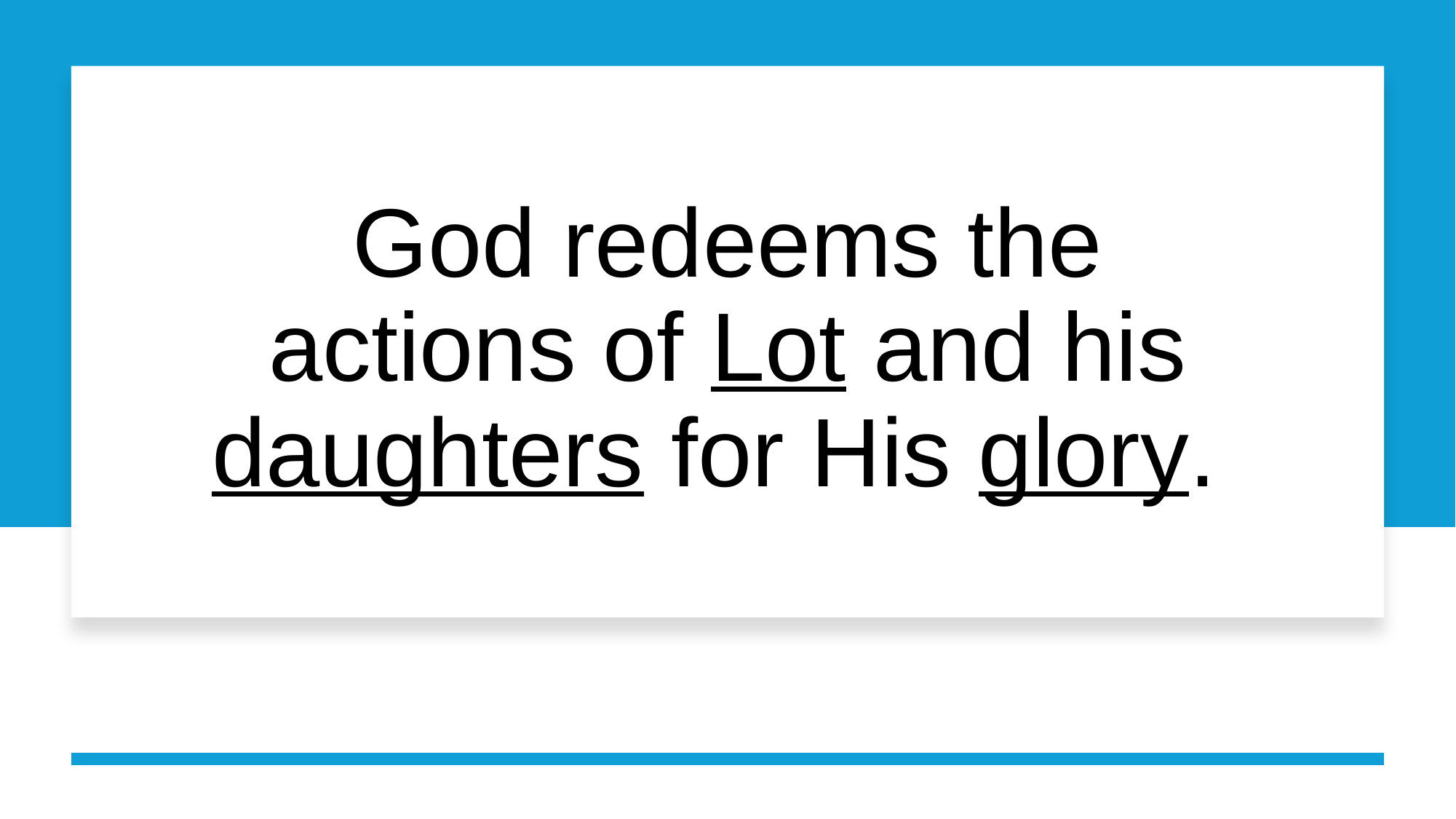

# God redeems the actions of Lot and his daughters for His glory.